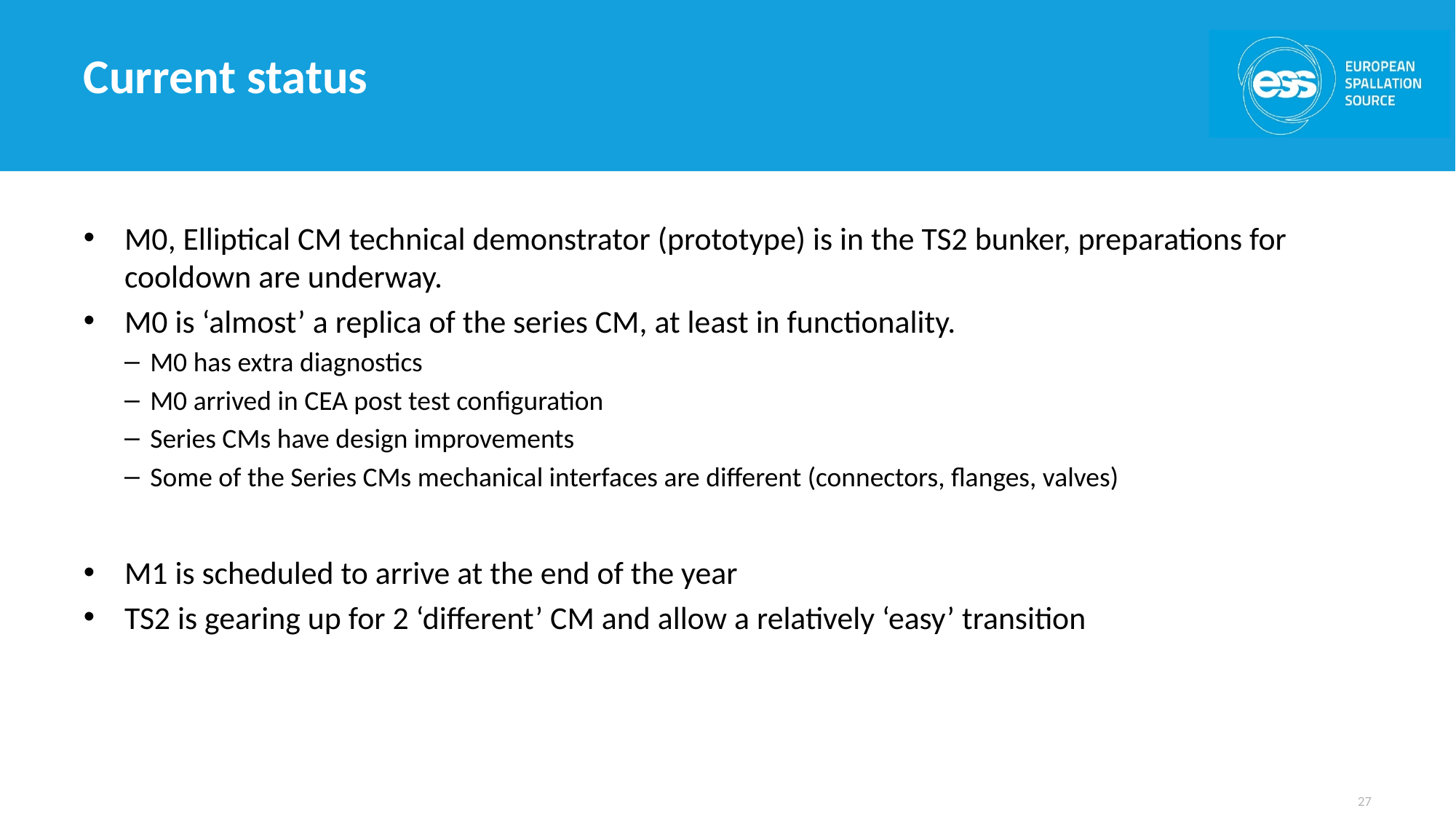

# Current status

M0, Elliptical CM technical demonstrator (prototype) is in the TS2 bunker, preparations for cooldown are underway.
M0 is ‘almost’ a replica of the series CM, at least in functionality.
M0 has extra diagnostics
M0 arrived in CEA post test configuration
Series CMs have design improvements
Some of the Series CMs mechanical interfaces are different (connectors, flanges, valves)

M1 is scheduled to arrive at the end of the year
TS2 is gearing up for 2 ‘different’ CM and allow a relatively ‘easy’ transition
27